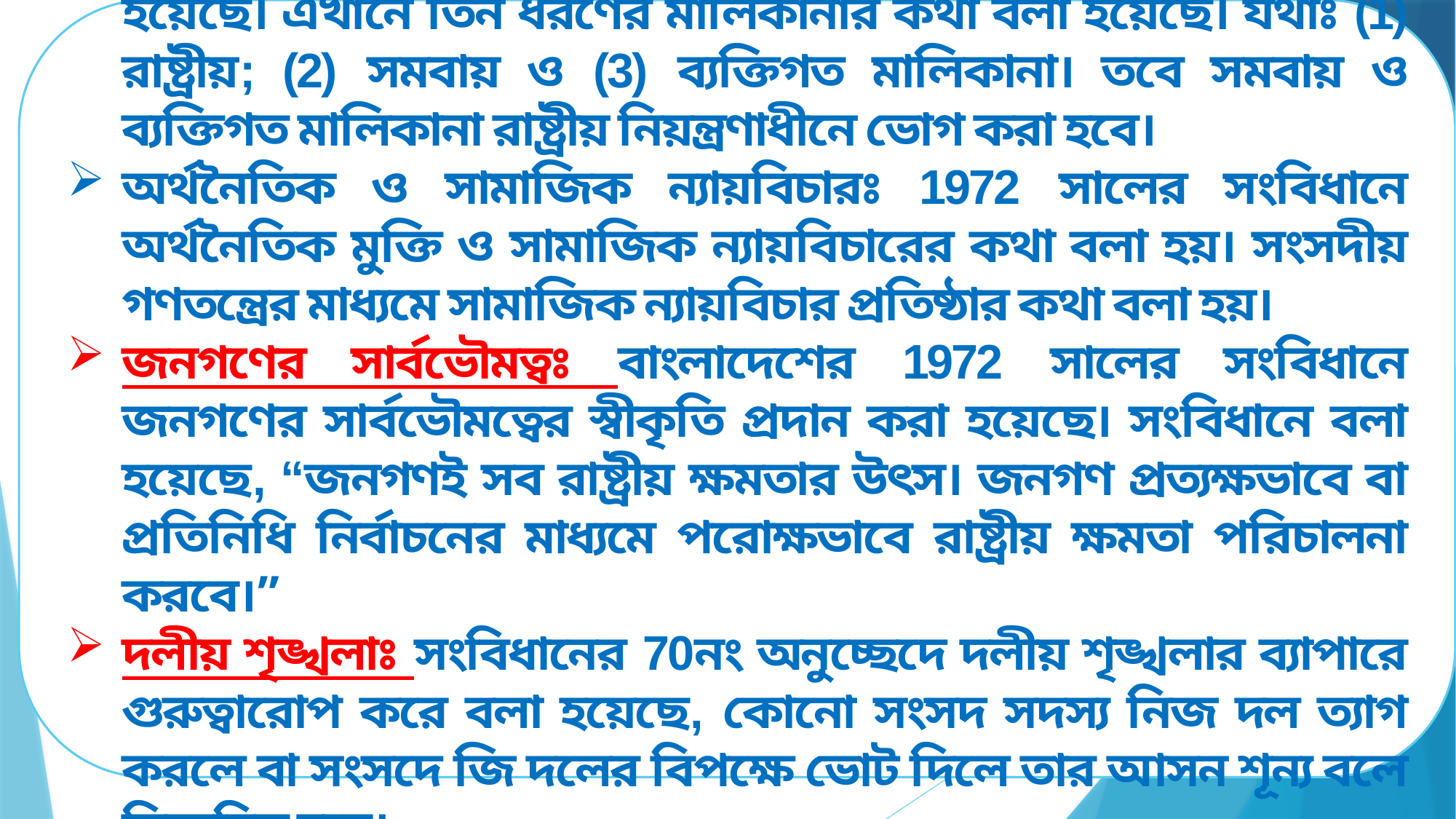

মালিকানা নীতিঃ বাংলাদেশর সংবিধানে মালিকানার নীতি স্বীকৃত হয়েছে। এখানে তিন ধরণের মালিকানার কথা বলা হয়েছে। যথাঃ (1) রাষ্ট্রীয়; (2) সমবায় ও (3) ব্যক্তিগত মালিকানা। তবে সমবায় ও ব্যক্তিগত মালিকানা রাষ্ট্রীয় নিয়ন্ত্রণাধীনে ভোগ করা হবে।
অর্থনৈতিক ও সামাজিক ন্যায়বিচারঃ 1972 সালের সংবিধানে অর্থনৈতিক মুক্তি ও সামাজিক ন্যায়বিচারের কথা বলা হয়। সংসদীয় গণতন্ত্রের মাধ্যমে সামাজিক ন্যায়বিচার প্রতিষ্ঠার কথা বলা হয়।
জনগণের সার্বভৌমত্বঃ বাংলাদেশের 1972 সালের সংবিধানে জনগণের সার্বভৌমত্বের স্বীকৃতি প্রদান করা হয়েছে। সংবিধানে বলা হয়েছে, “জনগণই সব রাষ্ট্রীয় ক্ষমতার উৎস। জনগণ প্রত্যক্ষভাবে বা প্রতিনিধি নির্বাচনের মাধ্যমে পরোক্ষভাবে রাষ্ট্রীয় ক্ষমতা পরিচালনা করবে।”
দলীয় শৃঙ্খলাঃ সংবিধানের 70নং অনুচ্ছেদে দলীয় শৃঙ্খলার ব্যাপারে গুরুত্বারোপ করে বলা হয়েছে, কোনো সংসদ সদস্য নিজ দল ত্যাগ করলে বা সংসদে জি দলের বিপক্ষে ভোট দিলে তার আসন শূন্য বলে বিবেচিত হবে।